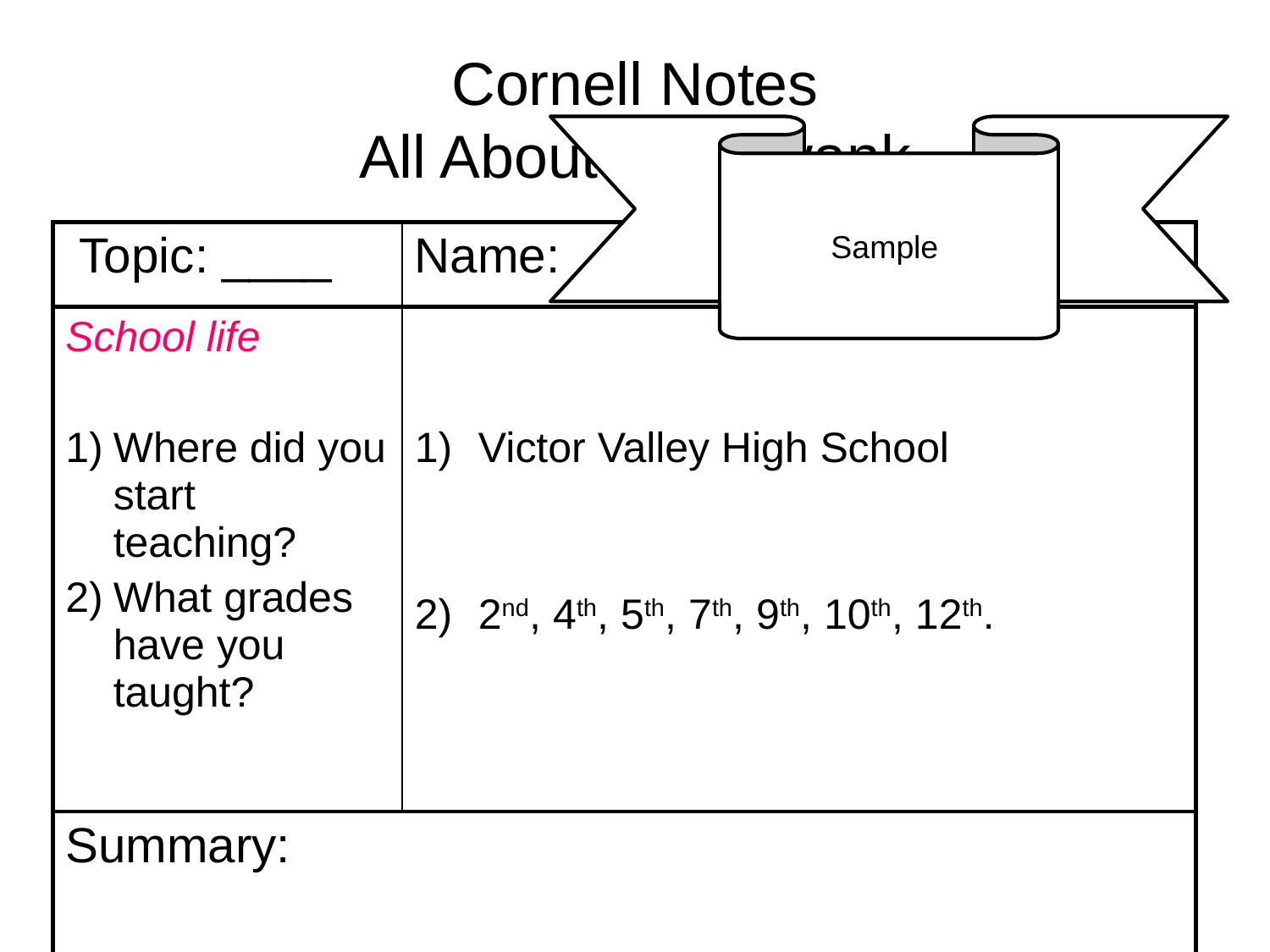

# Cornell Notes All About Ms. Swank
Sample
| Topic: \_\_\_\_ | Name: \_\_\_\_\_\_\_ |
| --- | --- |
| School life Where did you start teaching? What grades have you taught? | Victor Valley High School 2nd, 4th, 5th, 7th, 9th, 10th, 12th. |
| Summary: |  |